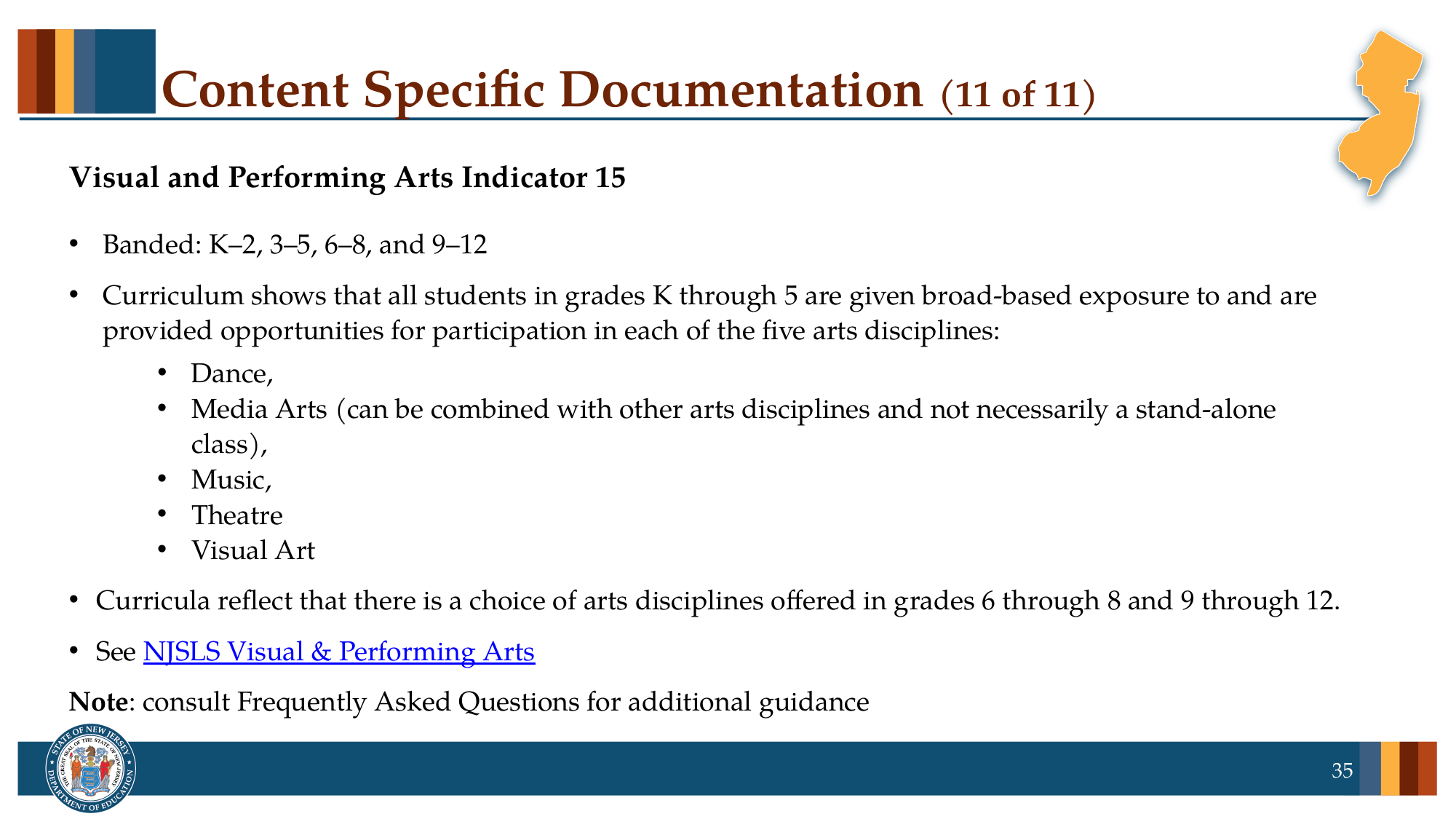

# Content Specific Documentation (11 of 11)
Visual and Performing Arts Indicator 15
Banded: K–2, 3–5, 6–8, and 9–12
Curriculum shows that all students in grades K through 5 are given broad-based exposure to and are provided opportunities for participation in each of the five arts disciplines:
Dance,
Media Arts (can be combined with other arts disciplines and not necessarily a stand-alone class),
Music,
Theatre
Visual Art
Curricula reflect that there is a choice of arts disciplines offered in grades 6 through 8 and 9 through 12.
See NJSLS Visual & Performing Arts
Note: consult Frequently Asked Questions for additional guidance
35